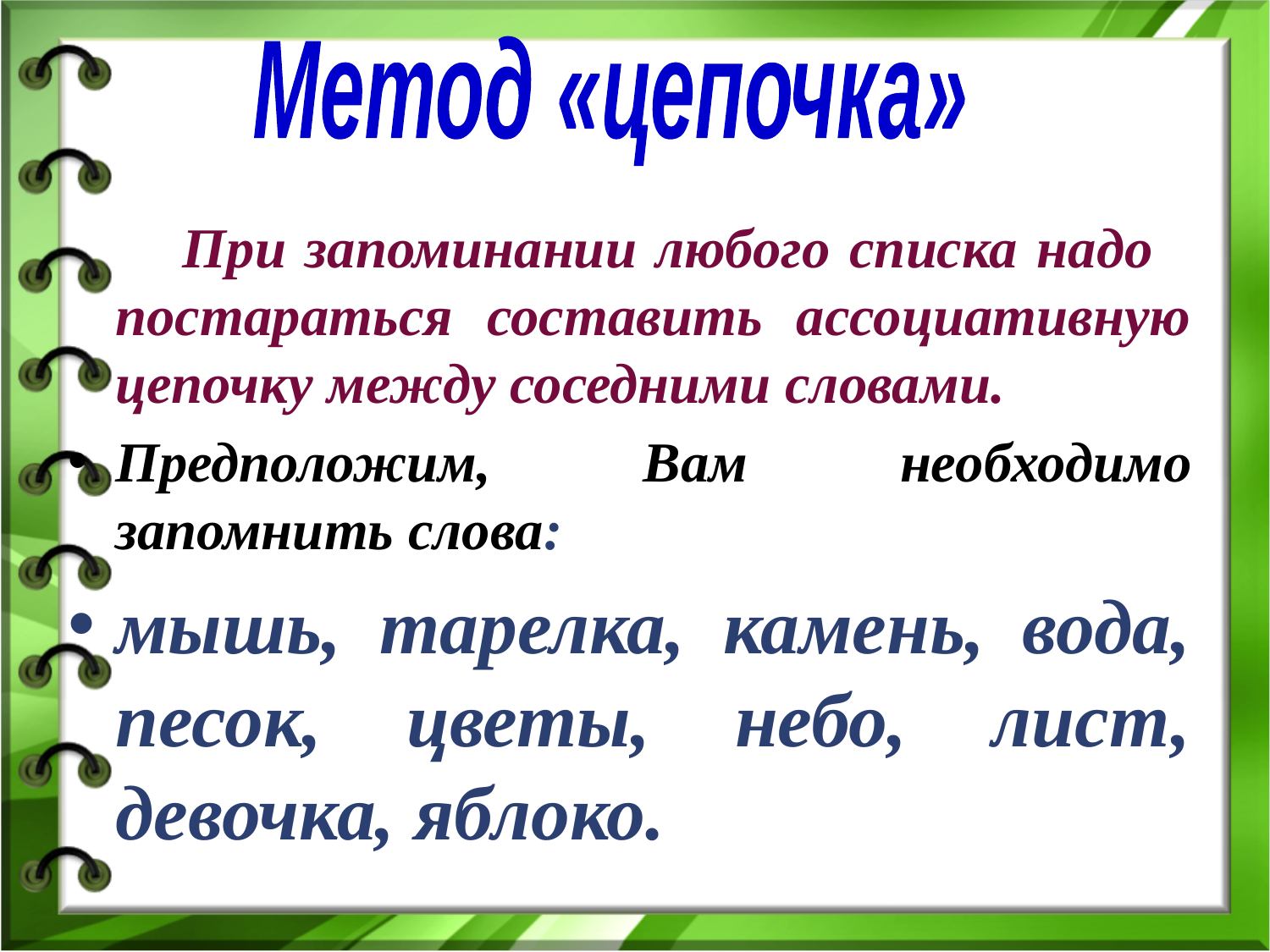

Метод «цепочка»

      При запоминании любого списка надо   постараться составить ассоциативную цепочку между соседними словами.
Предположим, Вам необходимо запомнить слова:
мышь, тарелка, камень, вода, песок, цветы, небо, лист, девочка, яблоко.